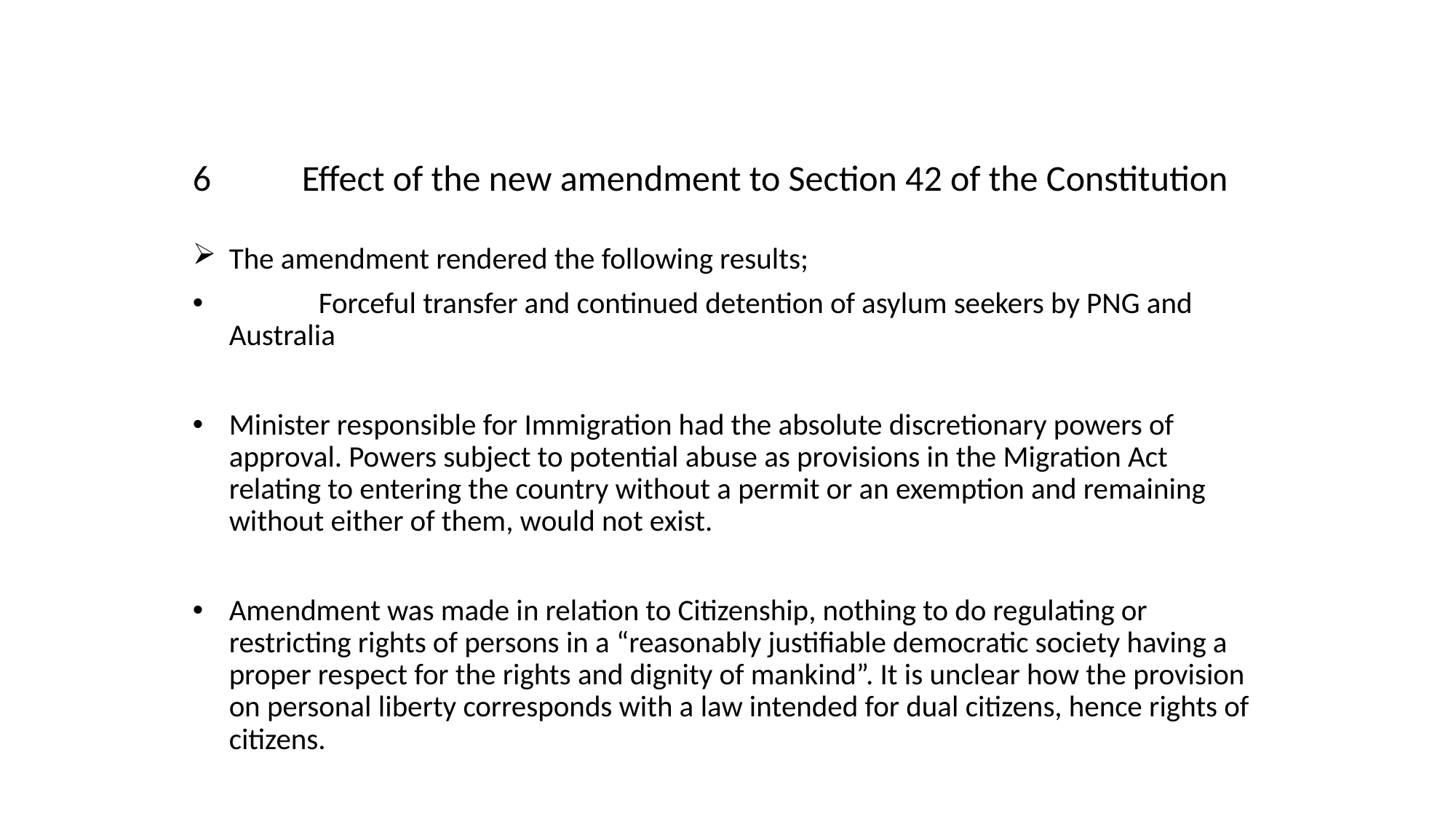

# 6	Effect of the new amendment to Section 42 of the Constitution
The amendment rendered the following results;
	Forceful transfer and continued detention of asylum seekers by PNG and Australia

Minister responsible for Immigration had the absolute discretionary powers of approval. Powers subject to potential abuse as provisions in the Migration Act relating to entering the country without a permit or an exemption and remaining without either of them, would not exist.

Amendment was made in relation to Citizenship, nothing to do regulating or restricting rights of persons in a “reasonably justifiable democratic society having a proper respect for the rights and dignity of mankind”. It is unclear how the provision on personal liberty corresponds with a law intended for dual citizens, hence rights of citizens.